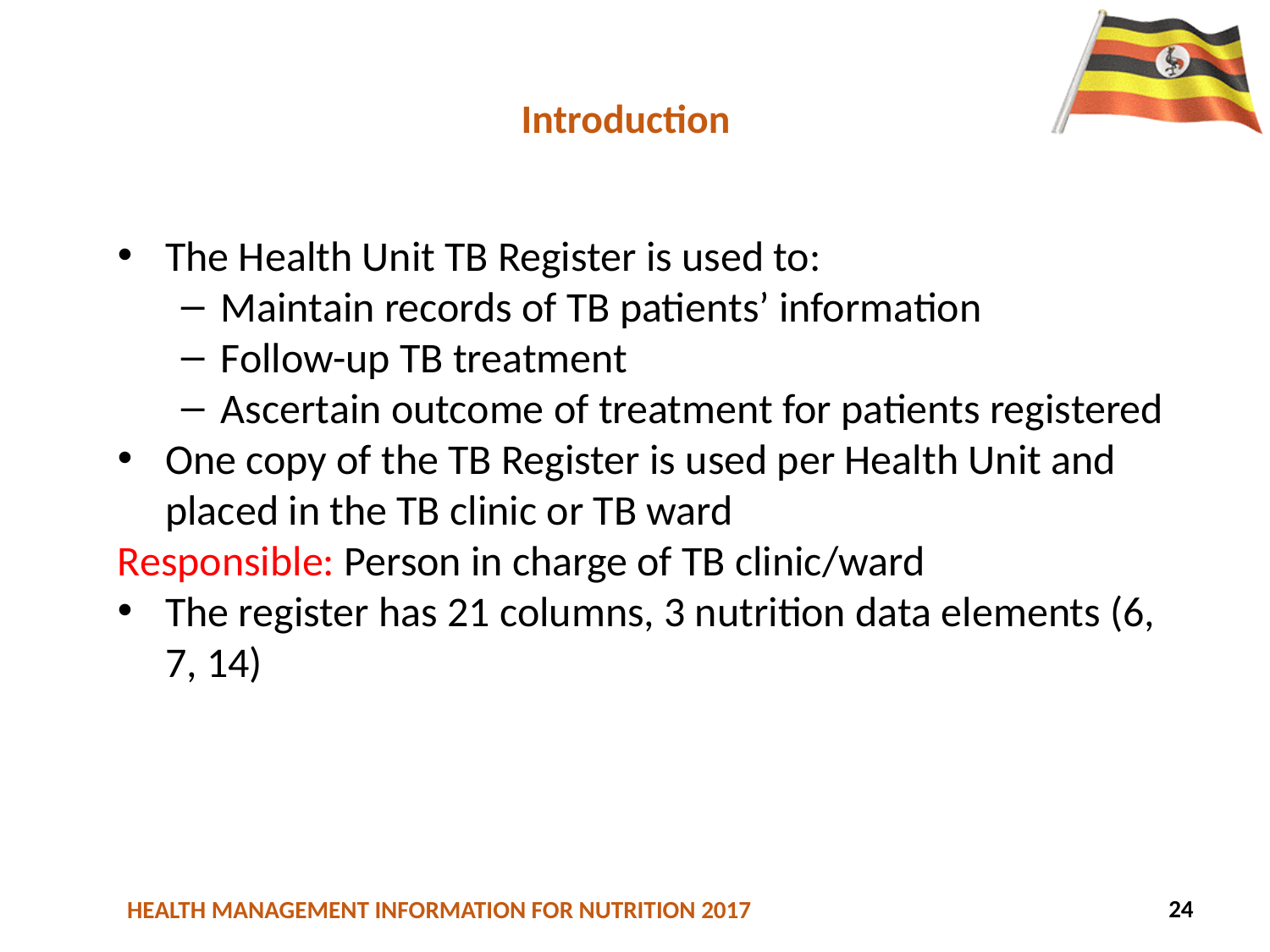

# Introduction
The Health Unit TB Register is used to:
Maintain records of TB patients’ information
Follow-up TB treatment
Ascertain outcome of treatment for patients registered
One copy of the TB Register is used per Health Unit and placed in the TB clinic or TB ward
Responsible: Person in charge of TB clinic/ward
The register has 21 columns, 3 nutrition data elements (6, 7, 14)

75
24